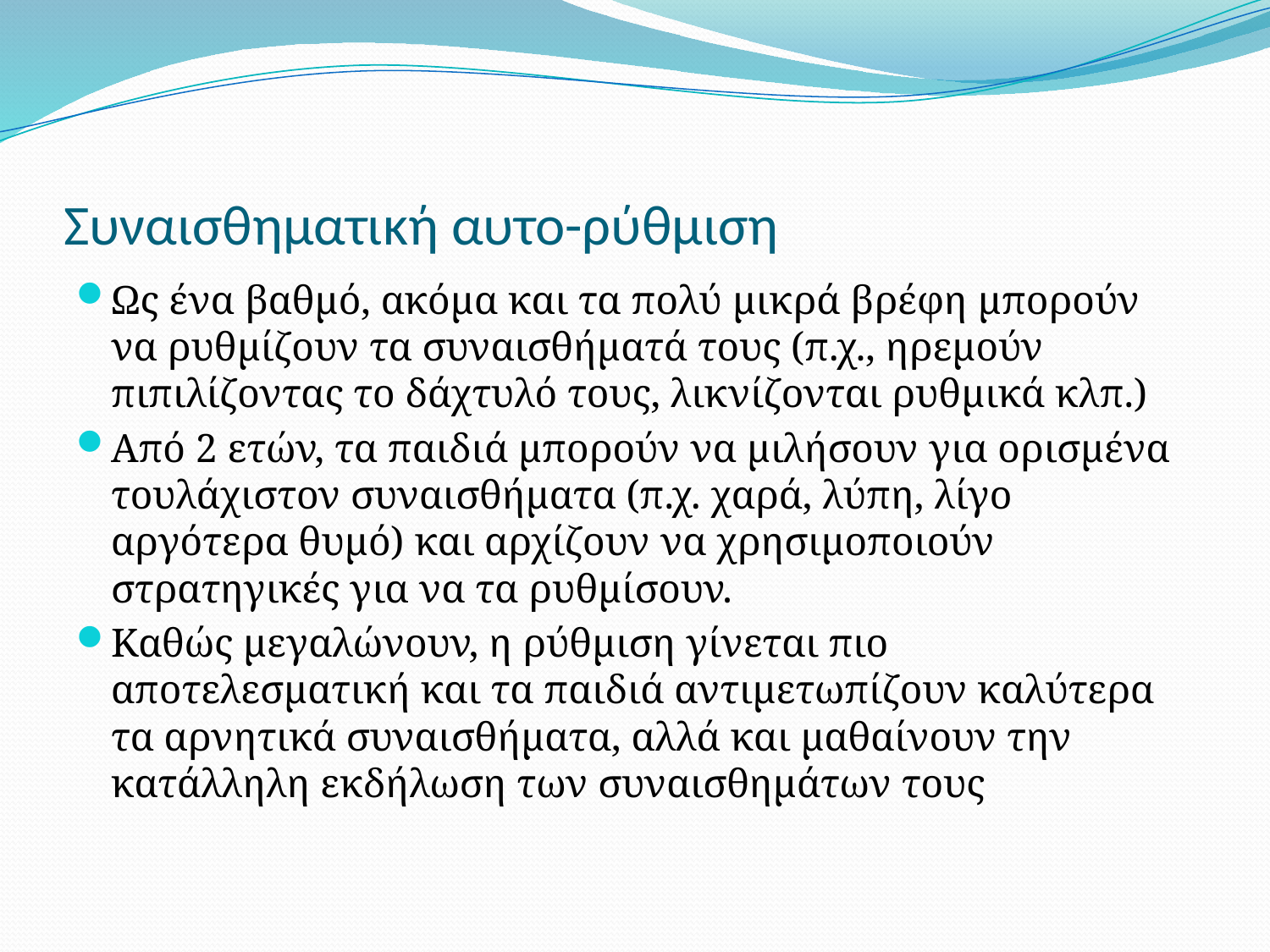

# Συναισθηματική αυτο-ρύθμιση
Ως ένα βαθμό, ακόμα και τα πολύ μικρά βρέφη μπορούν να ρυθμίζουν τα συναισθήματά τους (π.χ., ηρεμούν πιπιλίζοντας το δάχτυλό τους, λικνίζονται ρυθμικά κλπ.)
Από 2 ετών, τα παιδιά μπορούν να μιλήσουν για ορισμένα τουλάχιστον συναισθήματα (π.χ. χαρά, λύπη, λίγο αργότερα θυμό) και αρχίζουν να χρησιμοποιούν στρατηγικές για να τα ρυθμίσουν.
Καθώς μεγαλώνουν, η ρύθμιση γίνεται πιο αποτελεσματική και τα παιδιά αντιμετωπίζουν καλύτερα τα αρνητικά συναισθήματα, αλλά και μαθαίνουν την κατάλληλη εκδήλωση των συναισθημάτων τους